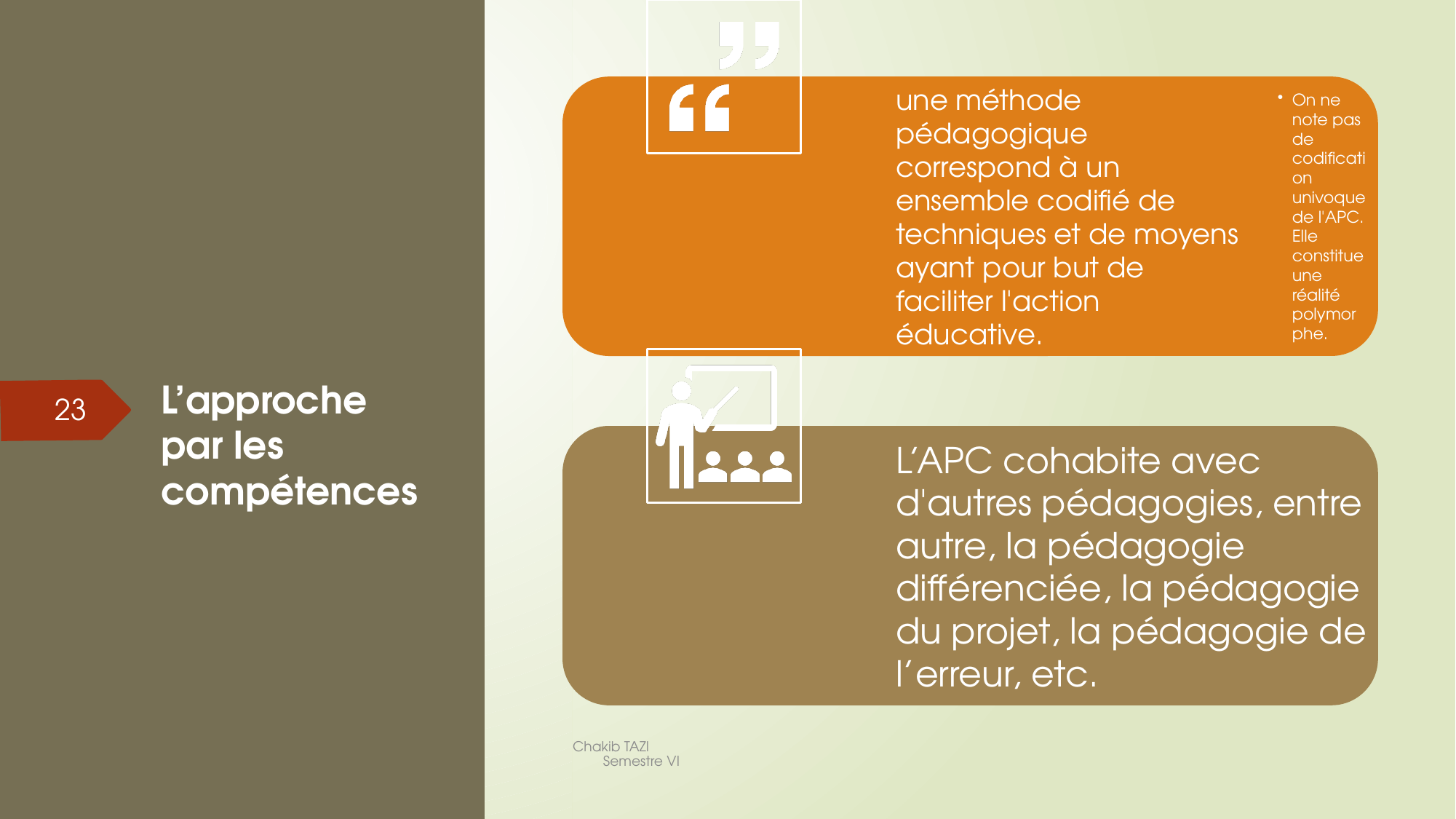

une méthode pédagogique correspond à un ensemble codifié de techniques et de moyens ayant pour but de faciliter l'action éducative.
On ne note pas de codification univoque de l'APC. Elle constitue une réalité polymorphe.
L’APC cohabite avec d'autres pédagogies, entre autre, la pédagogie différenciée, la pédagogie du projet, la pédagogie de l’erreur, etc.
# L’approche par les compétences

23
Chakib TAZI                                                                                                                                                           Semestre VI